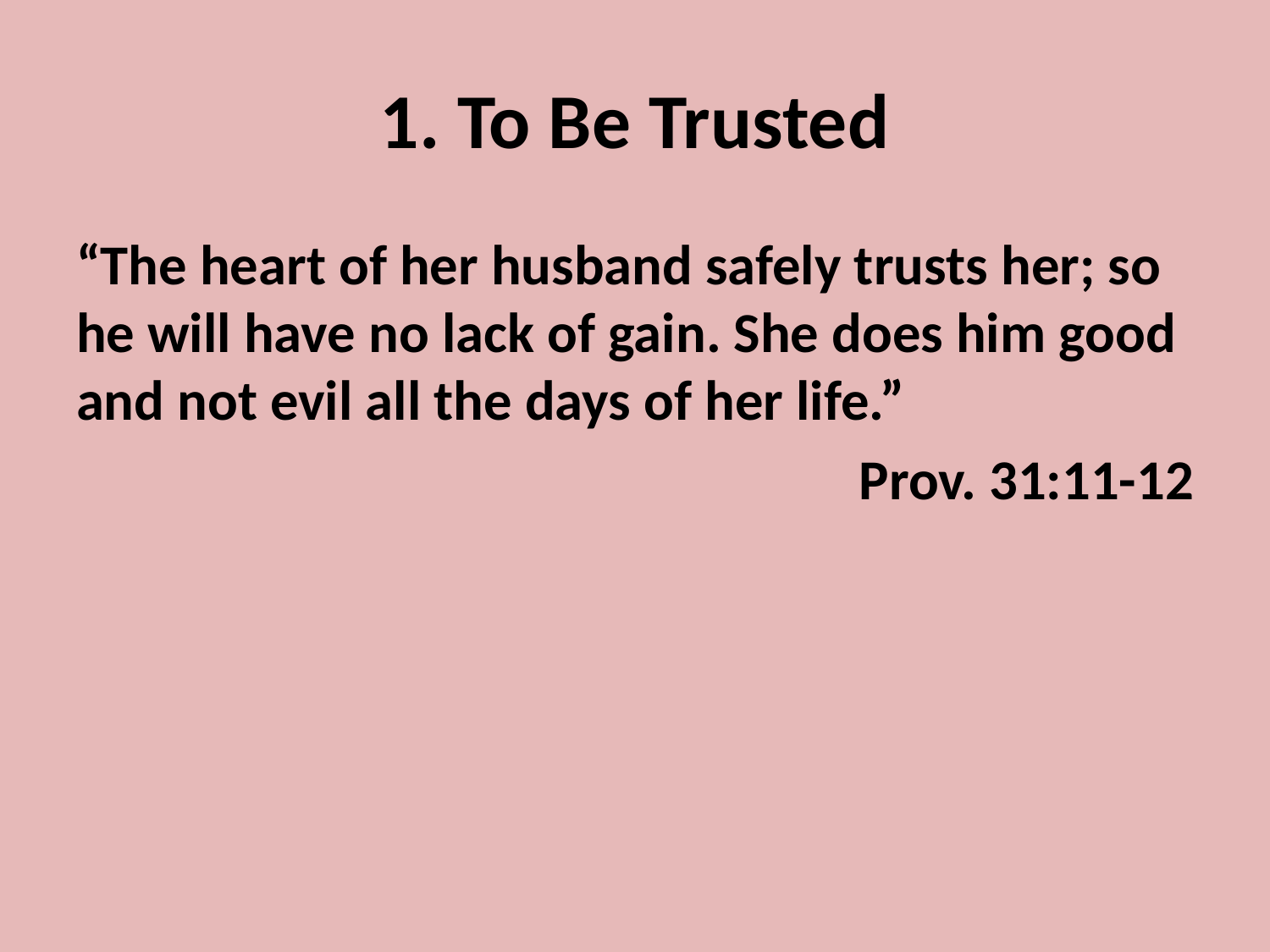

# 1. To Be Trusted
“The heart of her husband safely trusts her; so he will have no lack of gain. She does him good and not evil all the days of her life.”
Prov. 31:11-12